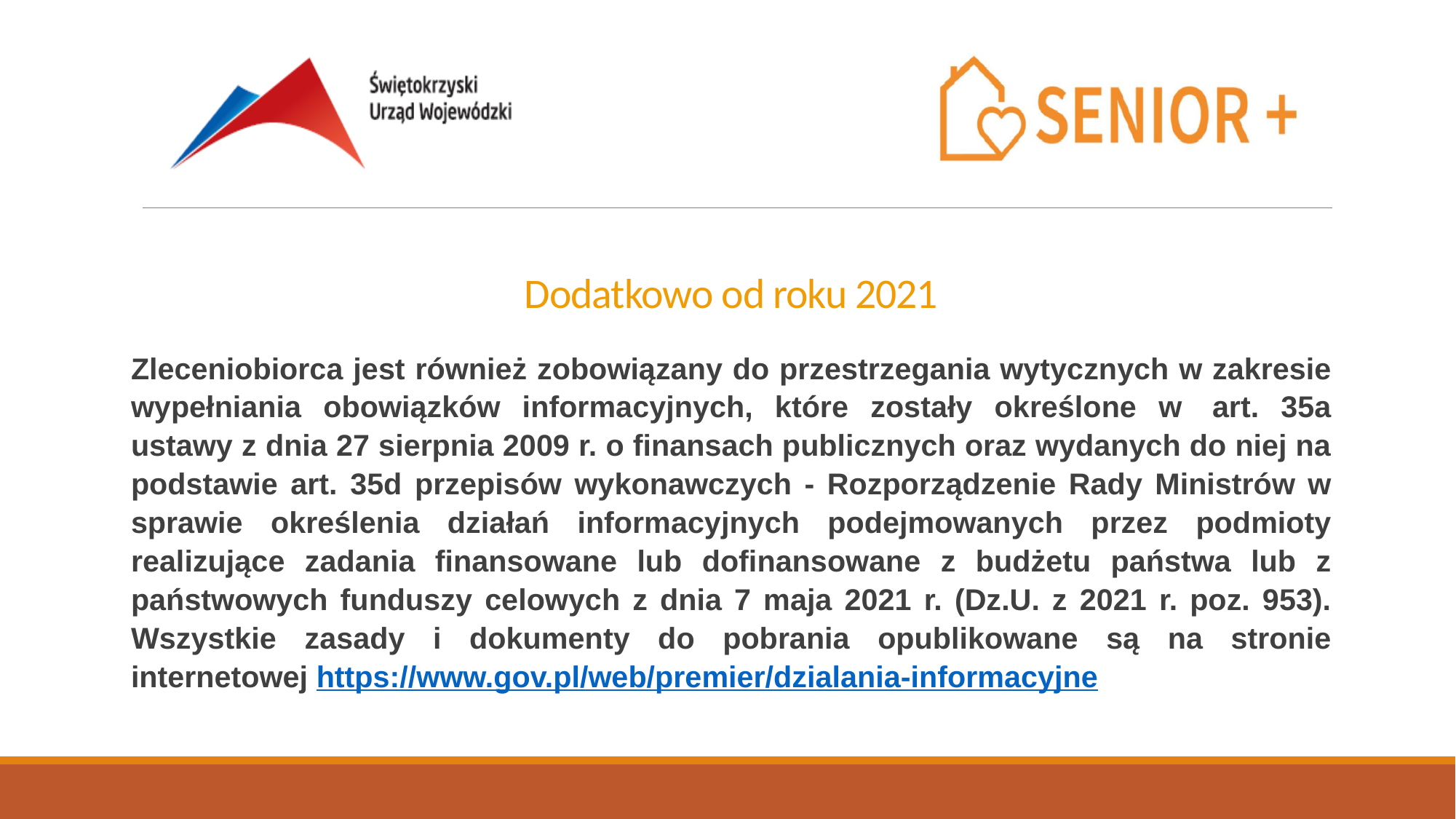

Dodatkowo od roku 2021
Zleceniobiorca jest również zobowiązany do przestrzegania wytycznych w zakresie wypełniania obowiązków informacyjnych, które zostały określone w  art. 35a ustawy z dnia 27 sierpnia 2009 r. o finansach publicznych oraz wydanych do niej na podstawie art. 35d przepisów wykonawczych - Rozporządzenie Rady Ministrów w sprawie określenia działań informacyjnych podejmowanych przez podmioty realizujące zadania finansowane lub dofinansowane z budżetu państwa lub z państwowych funduszy celowych z dnia 7 maja 2021 r. (Dz.U. z 2021 r. poz. 953). Wszystkie zasady i dokumenty do pobrania opublikowane są na stronie internetowej https://www.gov.pl/web/premier/dzialania-informacyjne